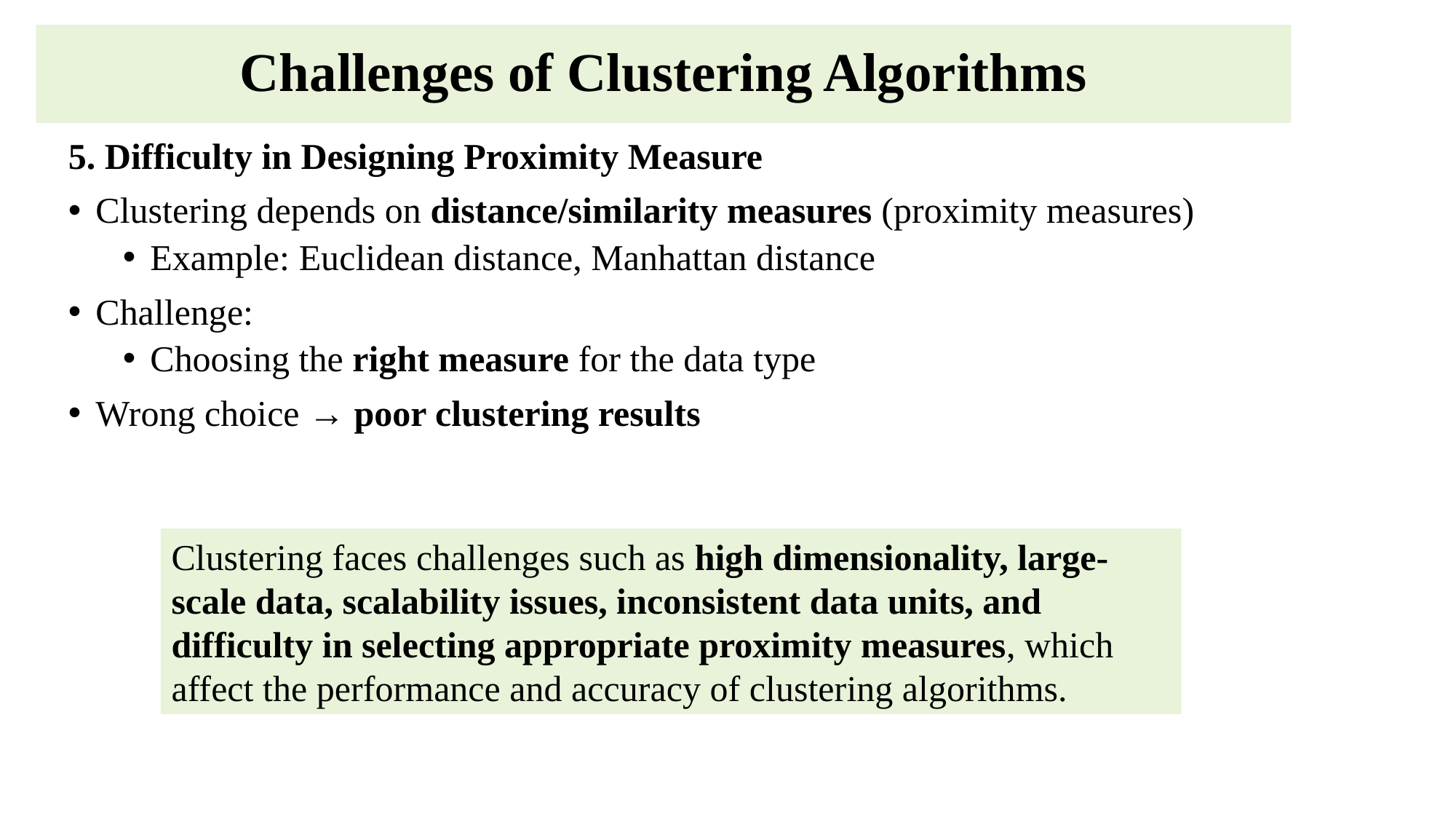

# Challenges of Clustering Algorithms
5. Difficulty in Designing Proximity Measure
Clustering depends on distance/similarity measures (proximity measures)
Example: Euclidean distance, Manhattan distance
Challenge:
Choosing the right measure for the data type
Wrong choice → poor clustering results

Clustering faces challenges such as high dimensionality, large-scale data, scalability issues, inconsistent data units, and difficulty in selecting appropriate proximity measures, which affect the performance and accuracy of clustering algorithms.